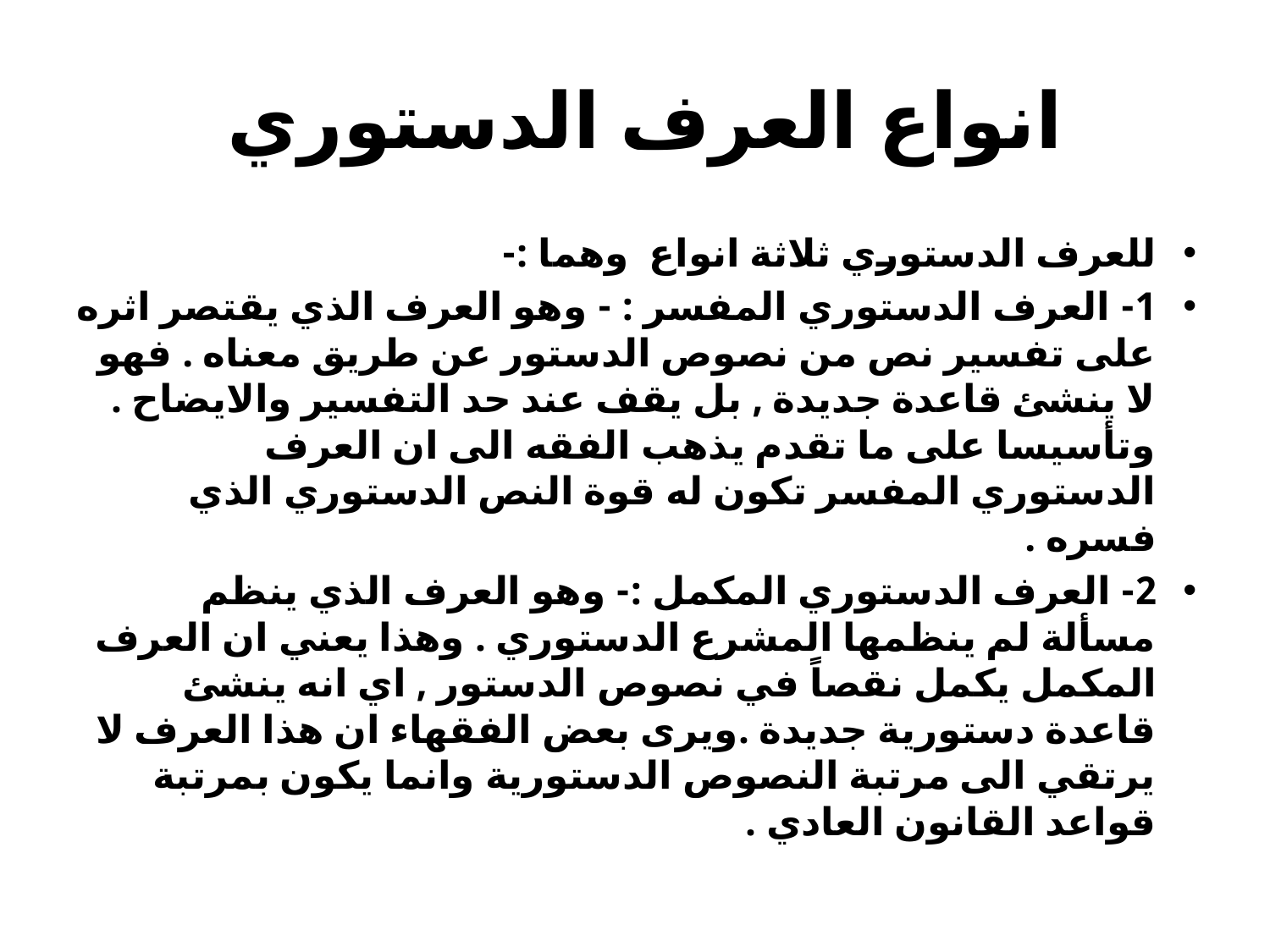

# انواع العرف الدستوري
للعرف الدستوري ثلاثة انواع  وهما :-
1- العرف الدستوري المفسر : - وهو العرف الذي يقتصر اثره على تفسير نص من نصوص الدستور عن طريق معناه . فهو لا ينشئ قاعدة جديدة , بل يقف عند حد التفسير والايضاح . وتأسيسا على ما تقدم يذهب الفقه الى ان العرف الدستوري المفسر تكون له قوة النص الدستوري الذي فسره .
2- العرف الدستوري المكمل :- وهو العرف الذي ينظم مسألة لم ينظمها المشرع الدستوري . وهذا يعني ان العرف المكمل يكمل نقصاً في نصوص الدستور , اي انه ينشئ قاعدة دستورية جديدة .ويرى بعض الفقهاء ان هذا العرف لا يرتقي الى مرتبة النصوص الدستورية وانما يكون بمرتبة قواعد القانون العادي .